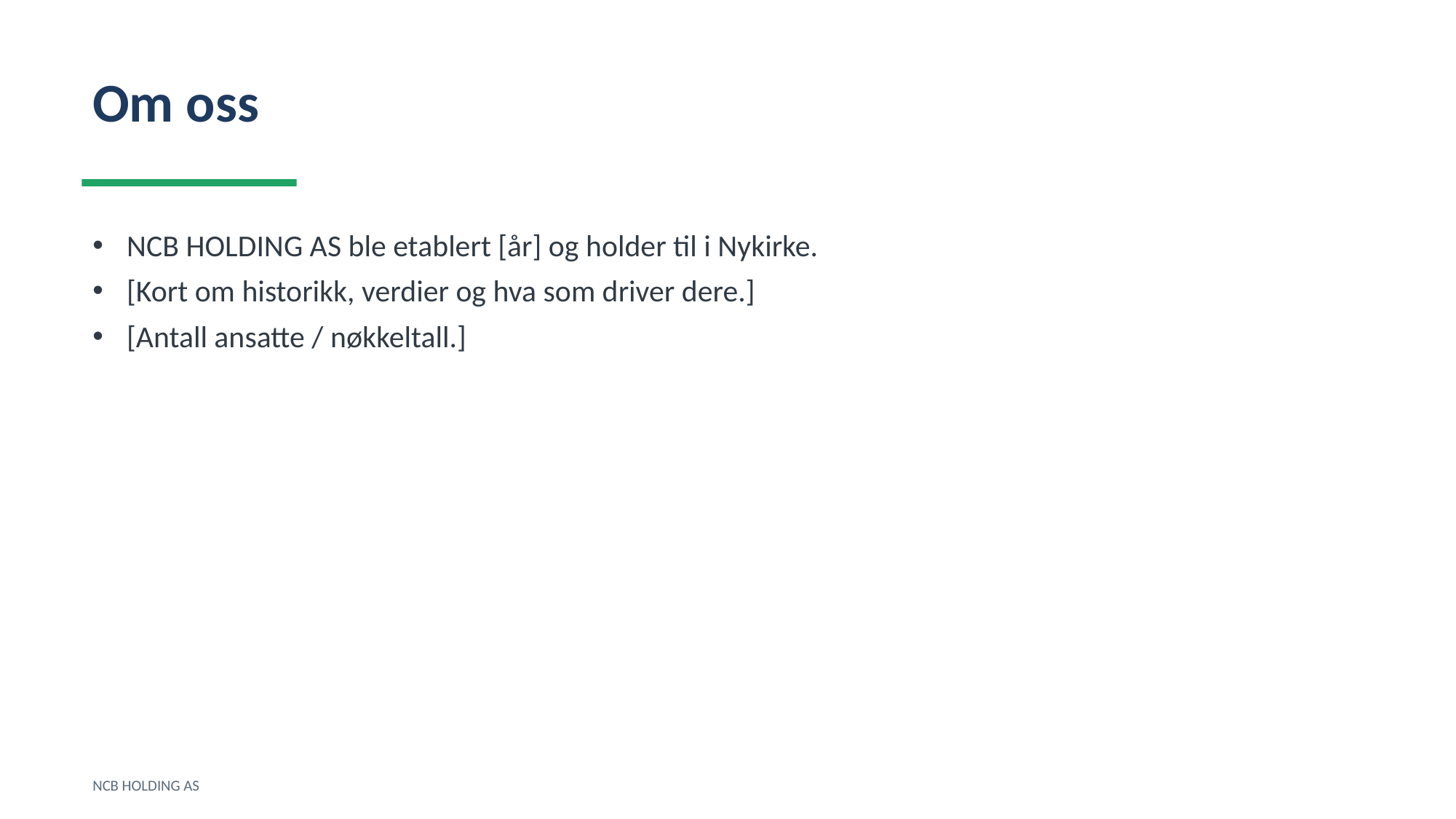

Om oss

NCB HOLDING AS ble etablert [år] og holder til i Nykirke.
[Kort om historikk, verdier og hva som driver dere.]
[Antall ansatte / nøkkeltall.]
NCB HOLDING AS